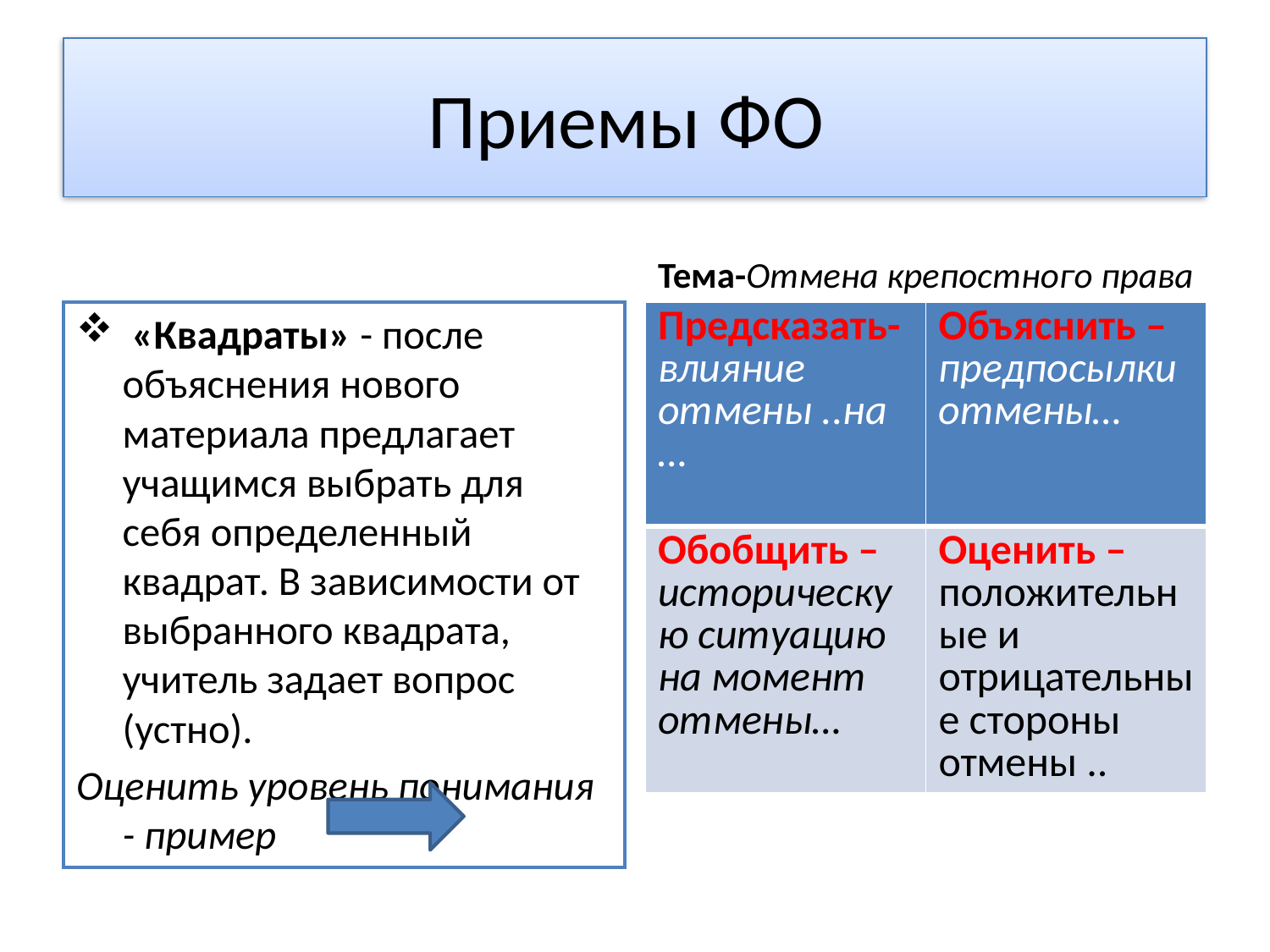

# Приемы ФО

Тема-Отмена крепостного права
 «Квадраты» - после объяснения нового материала предлагает учащимся выбрать для себя определенный квадрат. В зависимости от выбранного квадрата, учитель задает вопрос (устно).
Оценить уровень понимания - пример
| Предсказать- влияние отмены ..на… | Объяснить – предпосылки отмены… |
| --- | --- |
| Обобщить – историческую ситуацию на момент отмены… | Оценить – положительные и отрицательные стороны отмены .. |